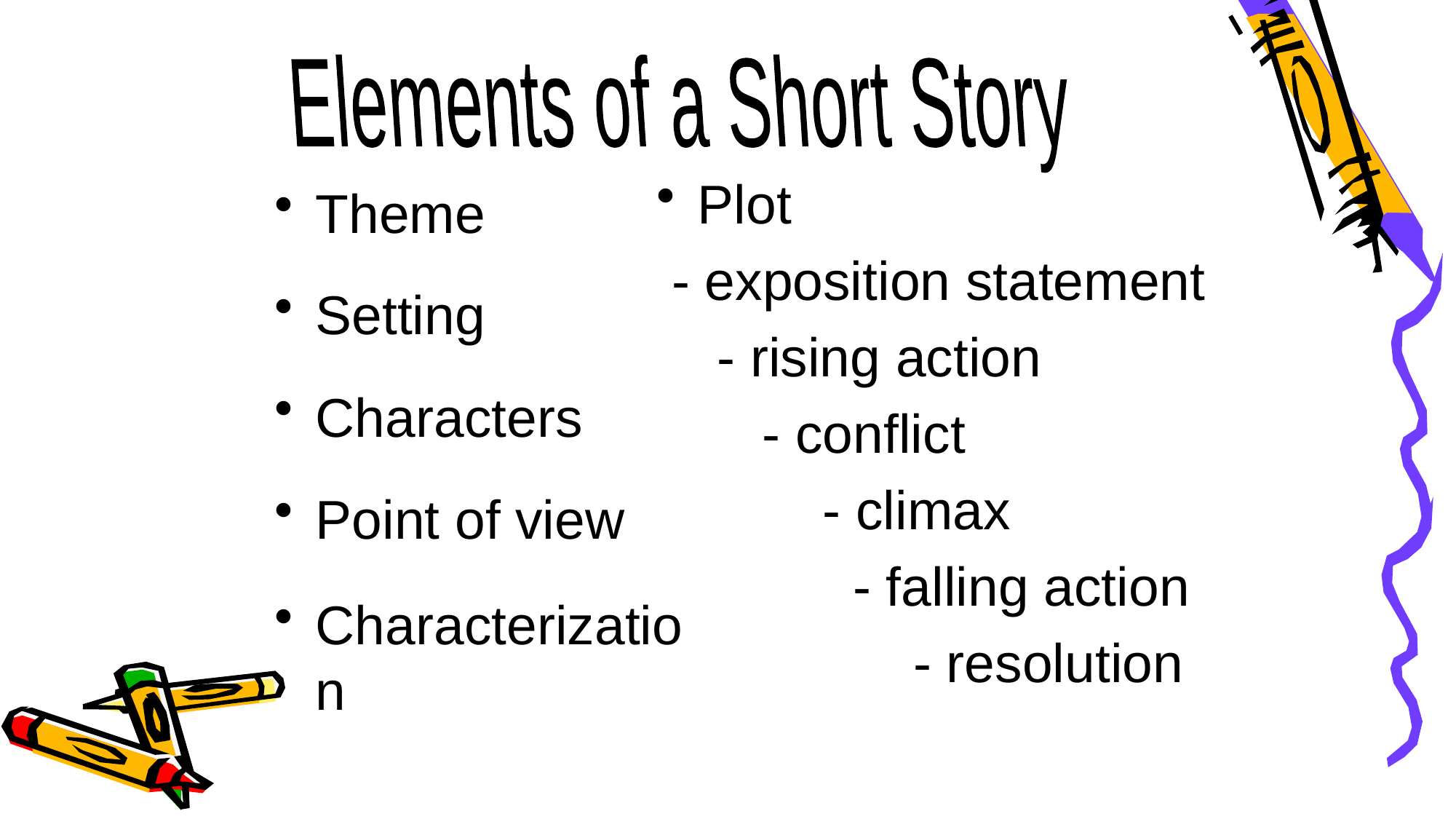

Elements of a Short Story
Plot
 - exposition statement
    - rising action
       - conflict
           - climax
             - falling action
                 - resolution

Theme

Setting

Characters

Point of view

Characterization